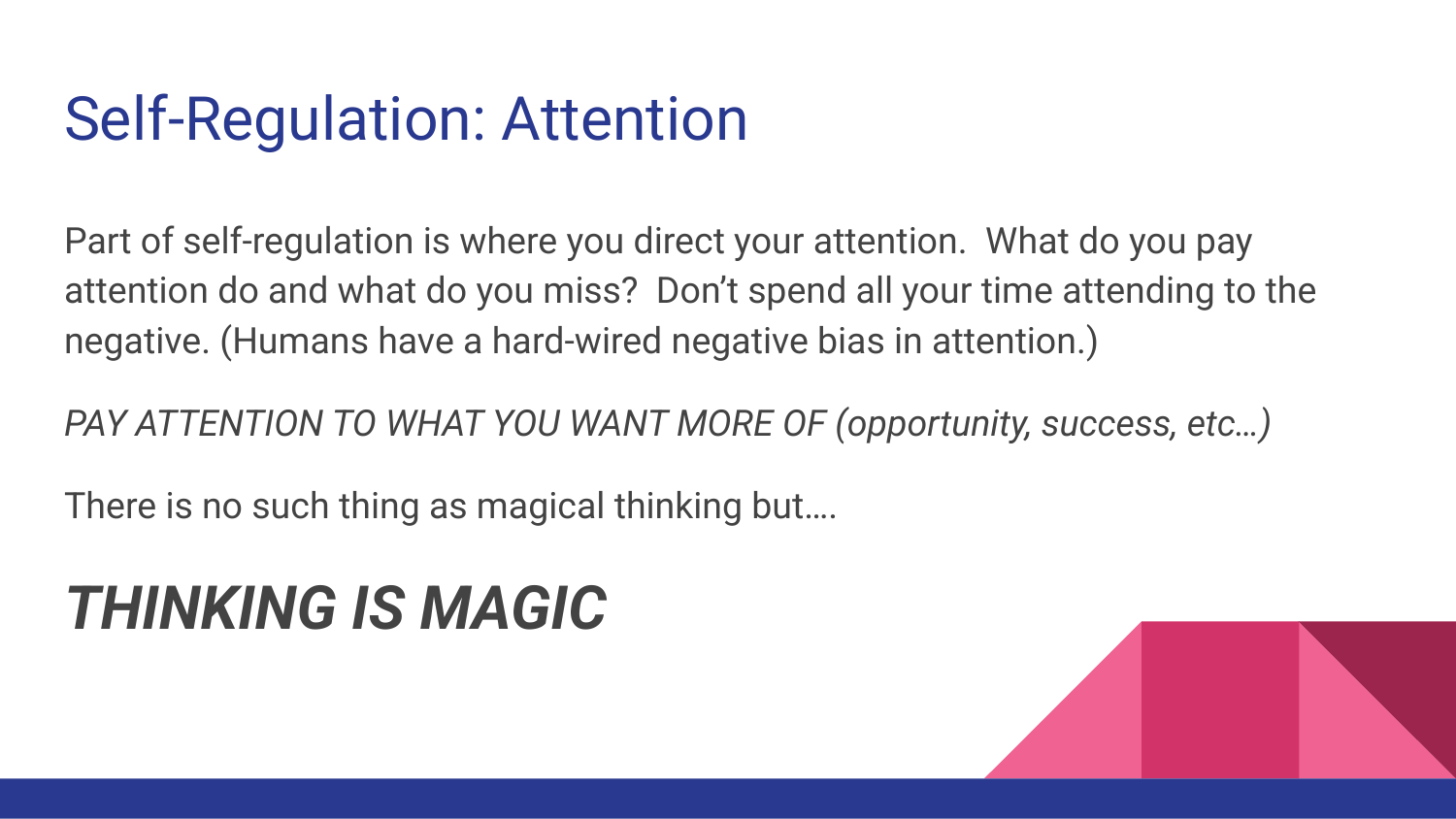

# Self-Regulation: Attention
Part of self-regulation is where you direct your attention.  What do you pay attention do and what do you miss?  Don’t spend all your time attending to the negative. (Humans have a hard-wired negative bias in attention.)
PAY ATTENTION TO WHAT YOU WANT MORE OF (opportunity, success, etc…)
There is no such thing as magical thinking but….
THINKING IS MAGIC